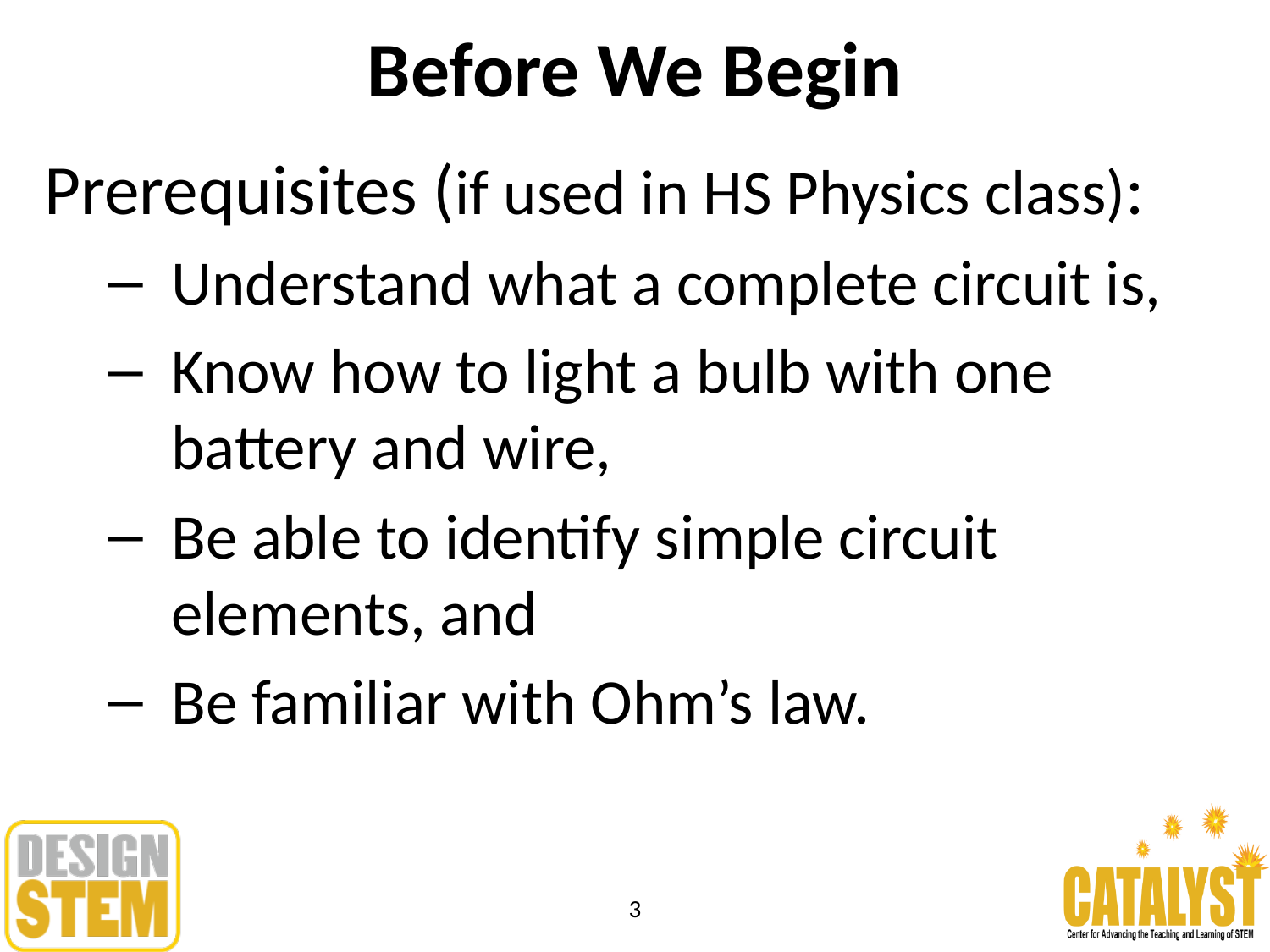

# Before We Begin
Prerequisites (if used in HS Physics class):
Understand what a complete circuit is,
Know how to light a bulb with one battery and wire,
Be able to identify simple circuit elements, and
Be familiar with Ohm’s law.

3